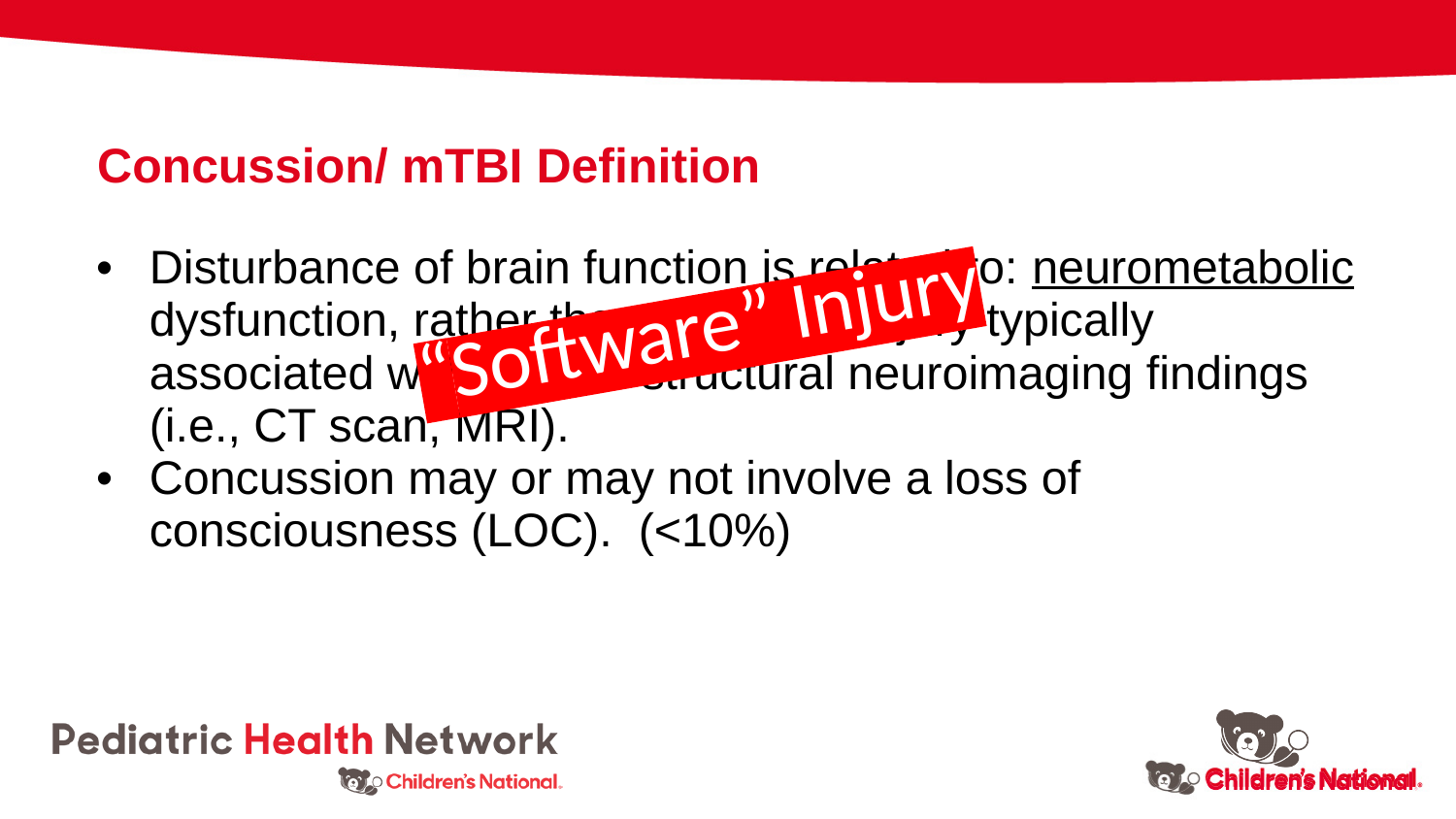

Concussion/ mTBI Definition
Disturbance of brain function is related to: neurometabolic dysfunction, rather than structural injury typically associated with normal structural neuroimaging findings (i.e., CT scan, MRI).
Concussion may or may not involve a loss of consciousness (LOC).  (<10%)

“Software” Injury